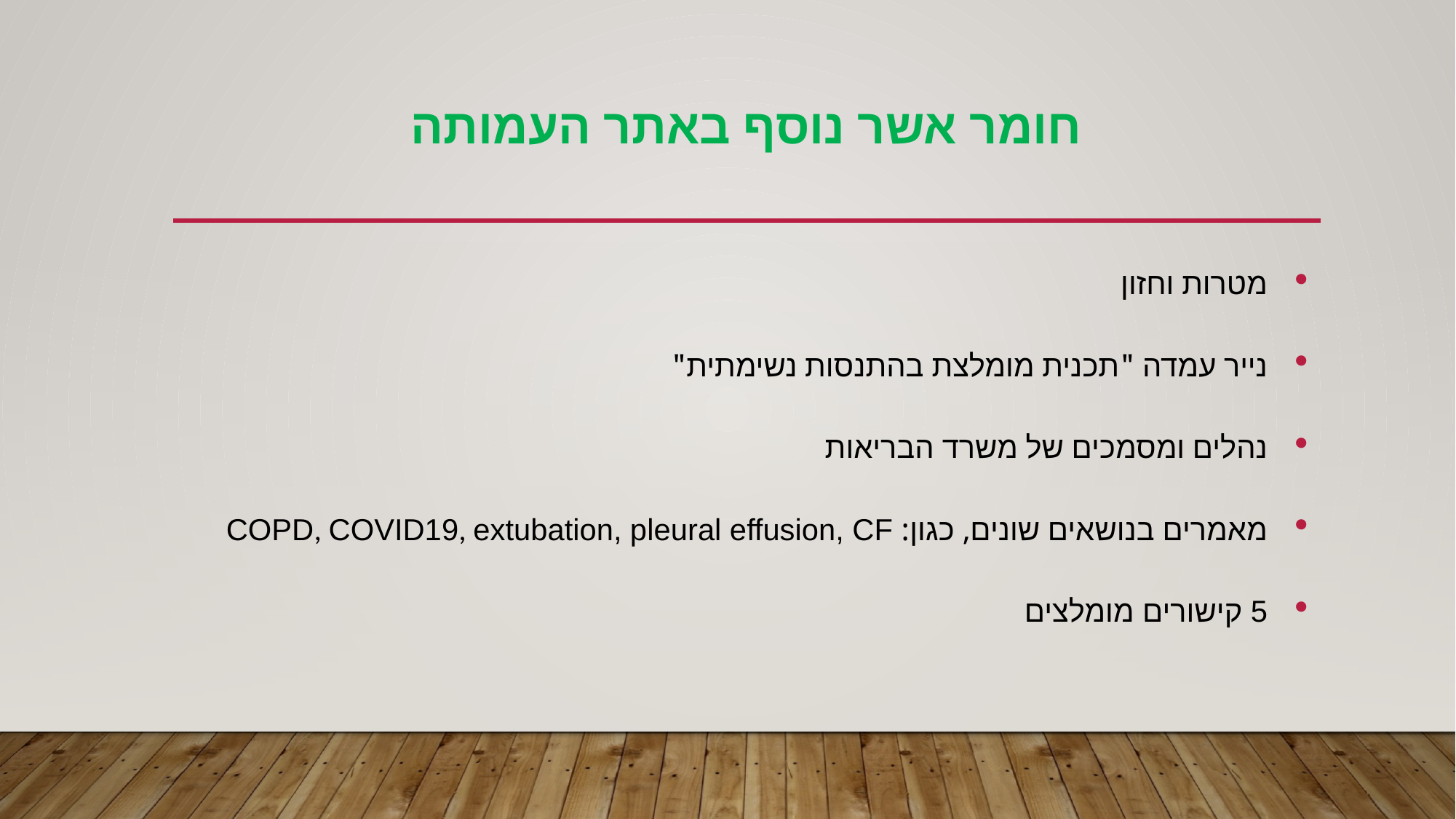

# חומר אשר נוסף באתר העמותה
מטרות וחזון
נייר עמדה "תכנית מומלצת בהתנסות נשימתית"
נהלים ומסמכים של משרד הבריאות
מאמרים בנושאים שונים, כגון: COPD, COVID19, extubation, pleural effusion, CF
5 קישורים מומלצים